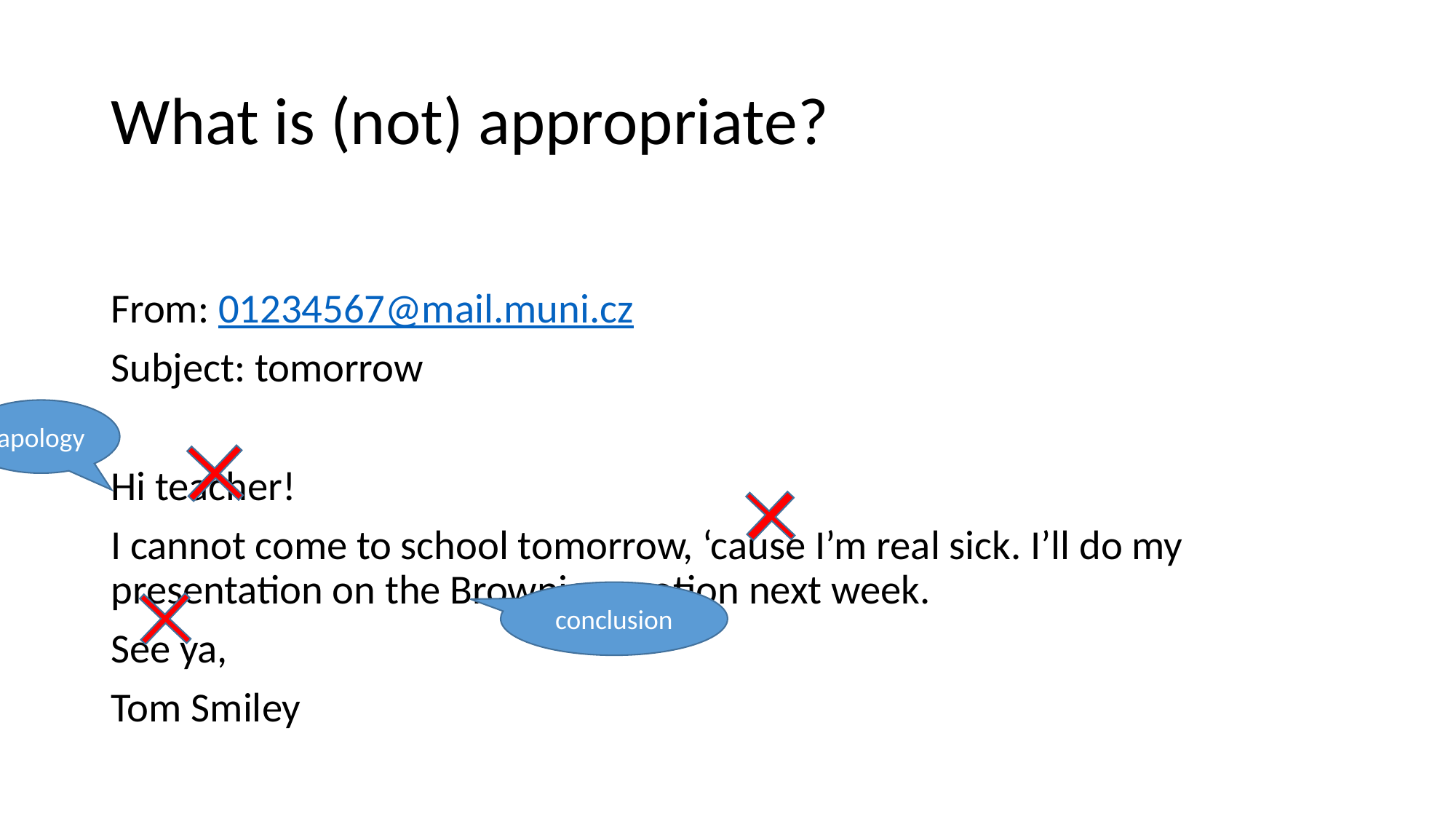

# What is (not) appropriate?

From: 01234567@mail.muni.cz
Subject: tomorrow

Hi teacher!
I cannot come to school tomorrow, ‘cause I’m real sick. I’ll do my presentation on the Brownian motion next week.
See ya,
Tom Smiley
apology

conclusion